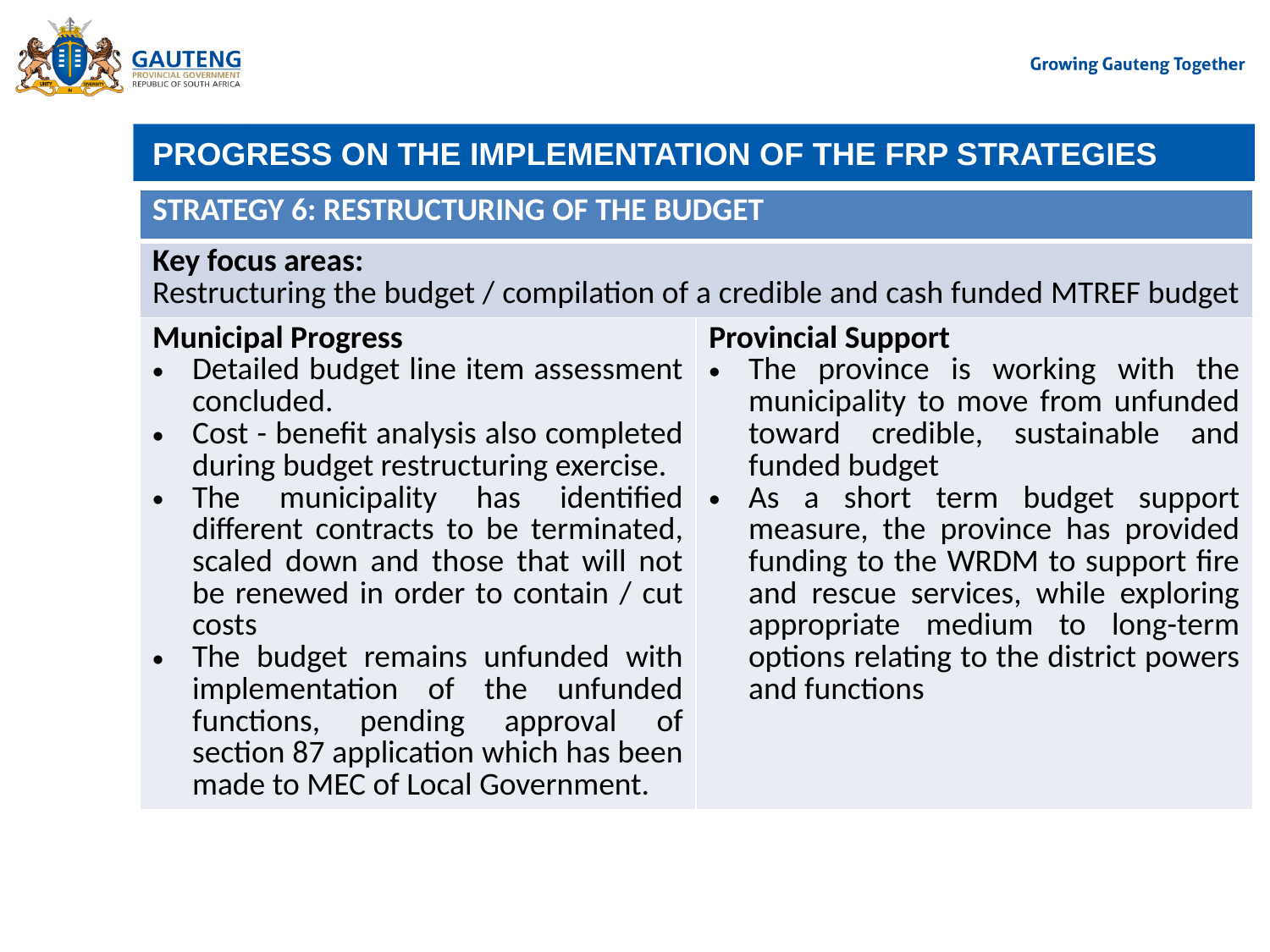

# PROGRESS ON THE IMPLEMENTATION OF THE FRP STRATEGIES
| STRATEGY 6: RESTRUCTURING OF THE BUDGET |  |
| --- | --- |
| Key focus areas: Restructuring the budget / compilation of a credible and cash funded MTREF budget |  |
| Municipal Progress Detailed budget line item assessment concluded. Cost - benefit analysis also completed during budget restructuring exercise. The municipality has identified different contracts to be terminated, scaled down and those that will not be renewed in order to contain / cut costs The budget remains unfunded with implementation of the unfunded functions, pending approval of section 87 application which has been made to MEC of Local Government. | Provincial Support The province is working with the municipality to move from unfunded toward credible, sustainable and funded budget As a short term budget support measure, the province has provided funding to the WRDM to support fire and rescue services, while exploring appropriate medium to long-term options relating to the district powers and functions |